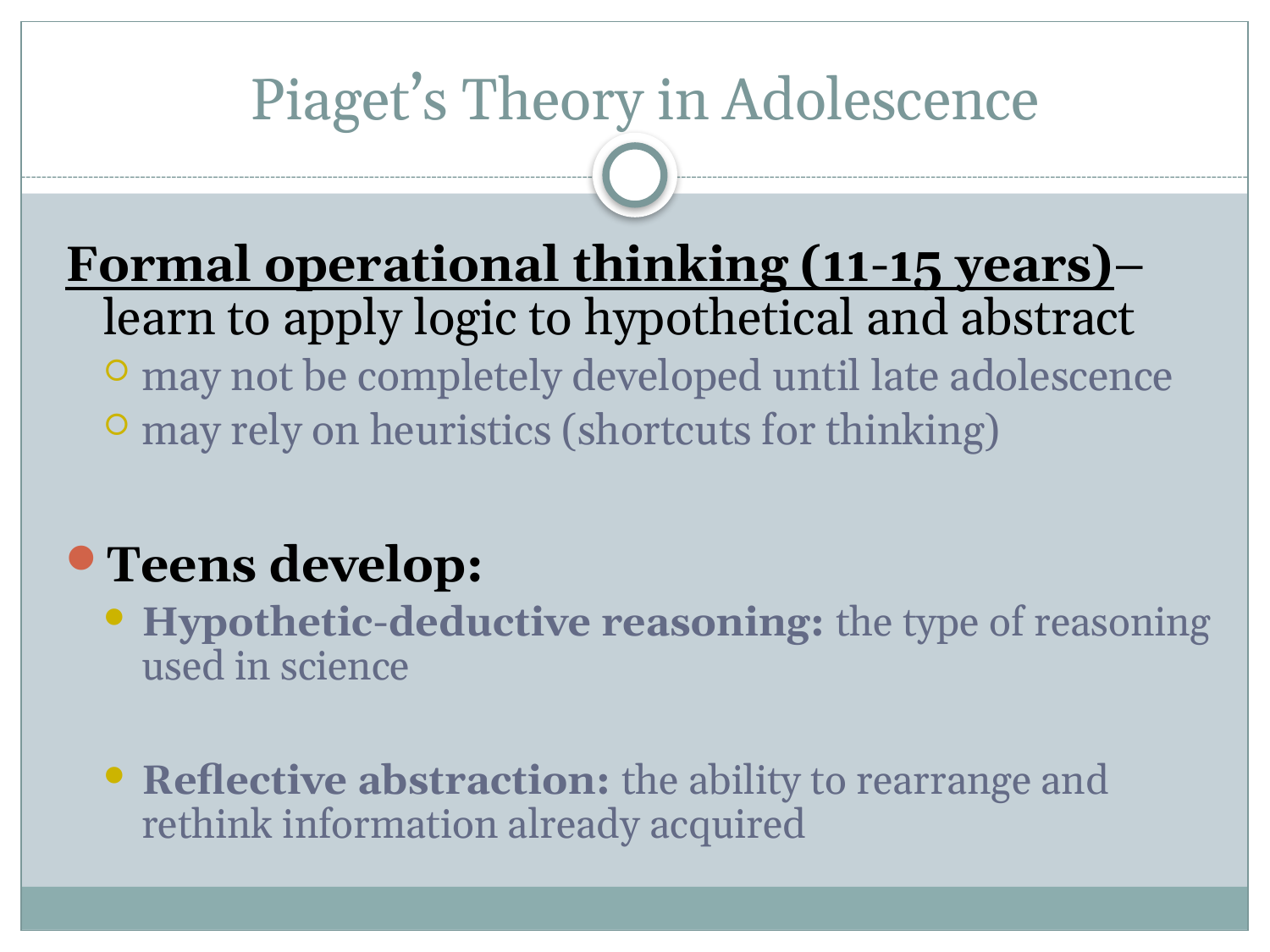

# Piaget’s Theory in Adolescence
Formal operational thinking (11-15 years)– learn to apply logic to hypothetical and abstract
may not be completely developed until late adolescence
may rely on heuristics (shortcuts for thinking)

Teens develop:
Hypothetic-deductive reasoning: the type of reasoning used in science

Reflective abstraction: the ability to rearrange and rethink information already acquired